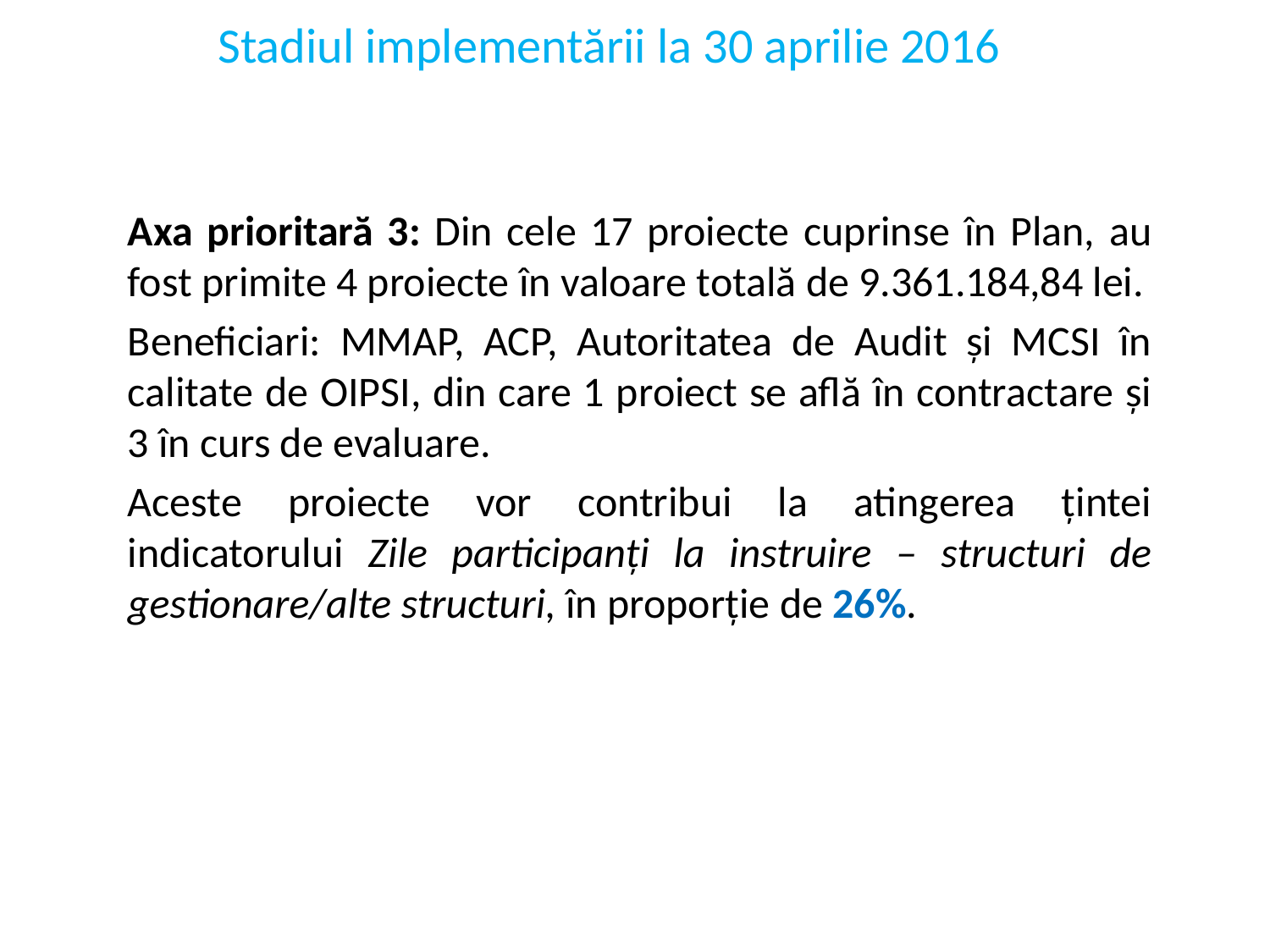

# Stadiul implementării la 30 aprilie 2016

Axa prioritară 3: Din cele 17 proiecte cuprinse în Plan, au fost primite 4 proiecte în valoare totală de 9.361.184,84 lei.
Beneficiari: MMAP, ACP, Autoritatea de Audit și MCSI în calitate de OIPSI, din care 1 proiect se află în contractare și 3 în curs de evaluare.
Aceste proiecte vor contribui la atingerea țintei indicatorului Zile participanți la instruire – structuri de gestionare/alte structuri, în proporție de 26%.